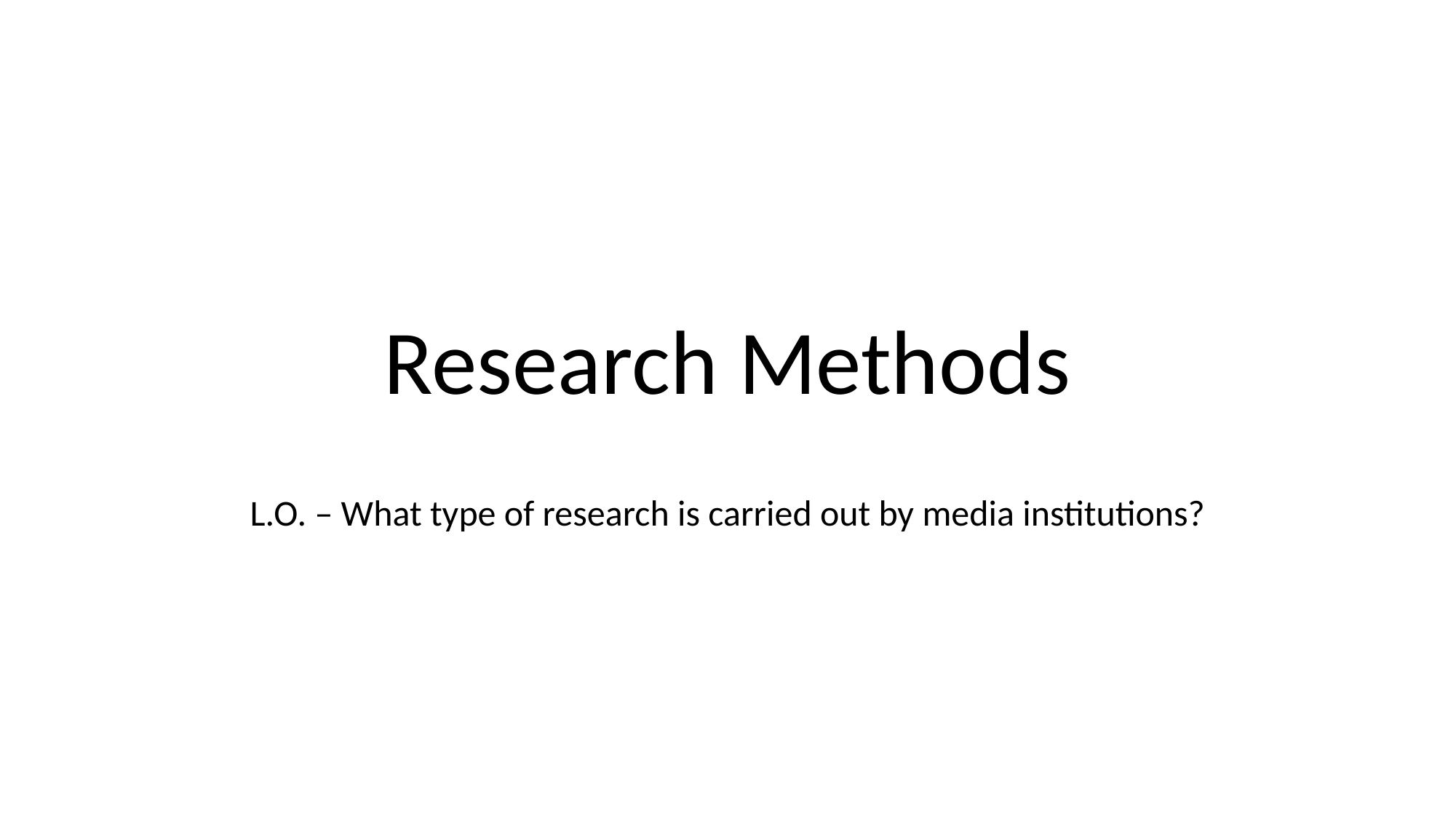

# Research Methods

L.O. – What type of research is carried out by media institutions?